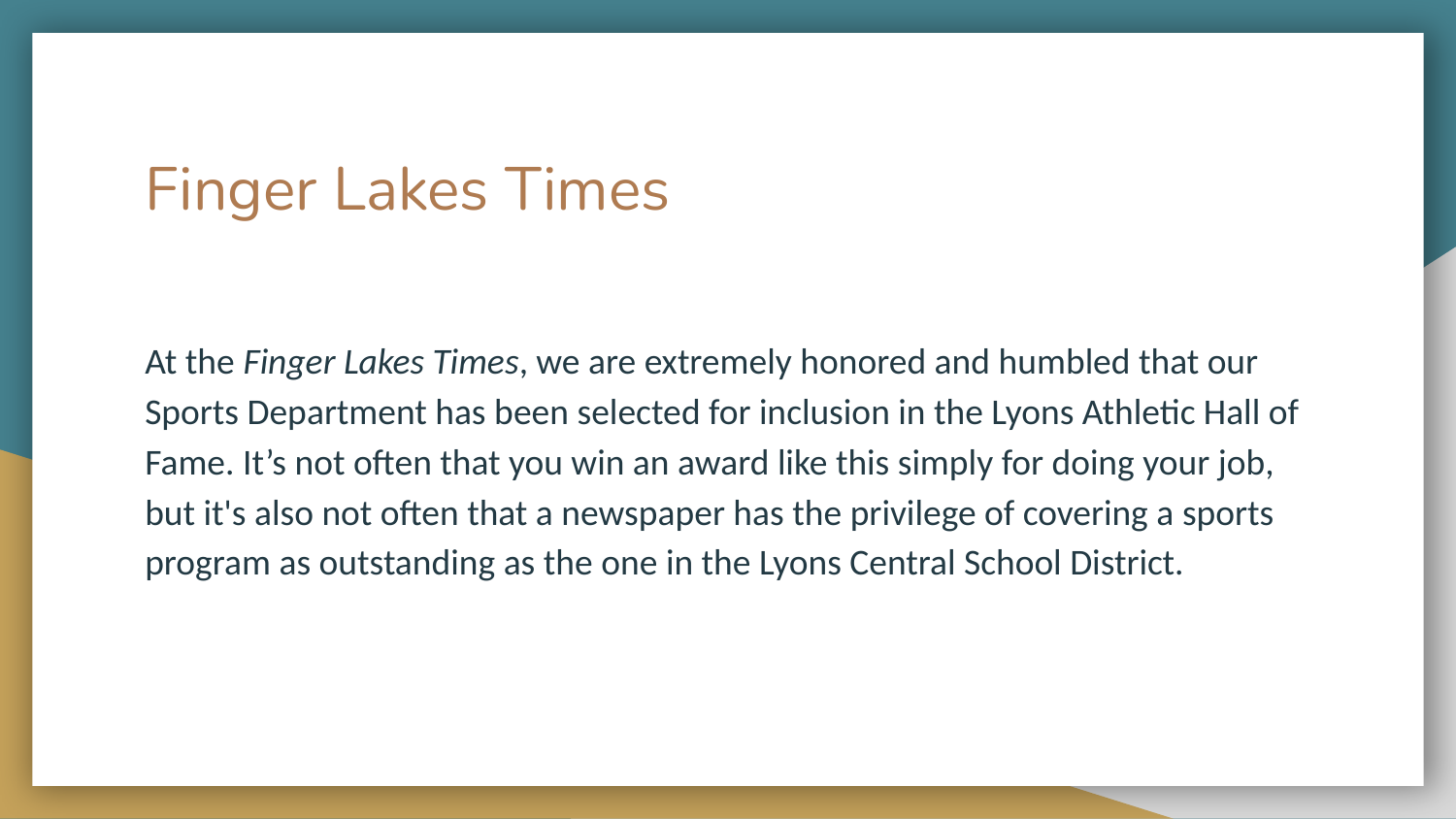

# Finger Lakes Times
At the Finger Lakes Times, we are extremely honored and humbled that our Sports Department has been selected for inclusion in the Lyons Athletic Hall of Fame. It’s not often that you win an award like this simply for doing your job, but it's also not often that a newspaper has the privilege of covering a sports program as outstanding as the one in the Lyons Central School District.